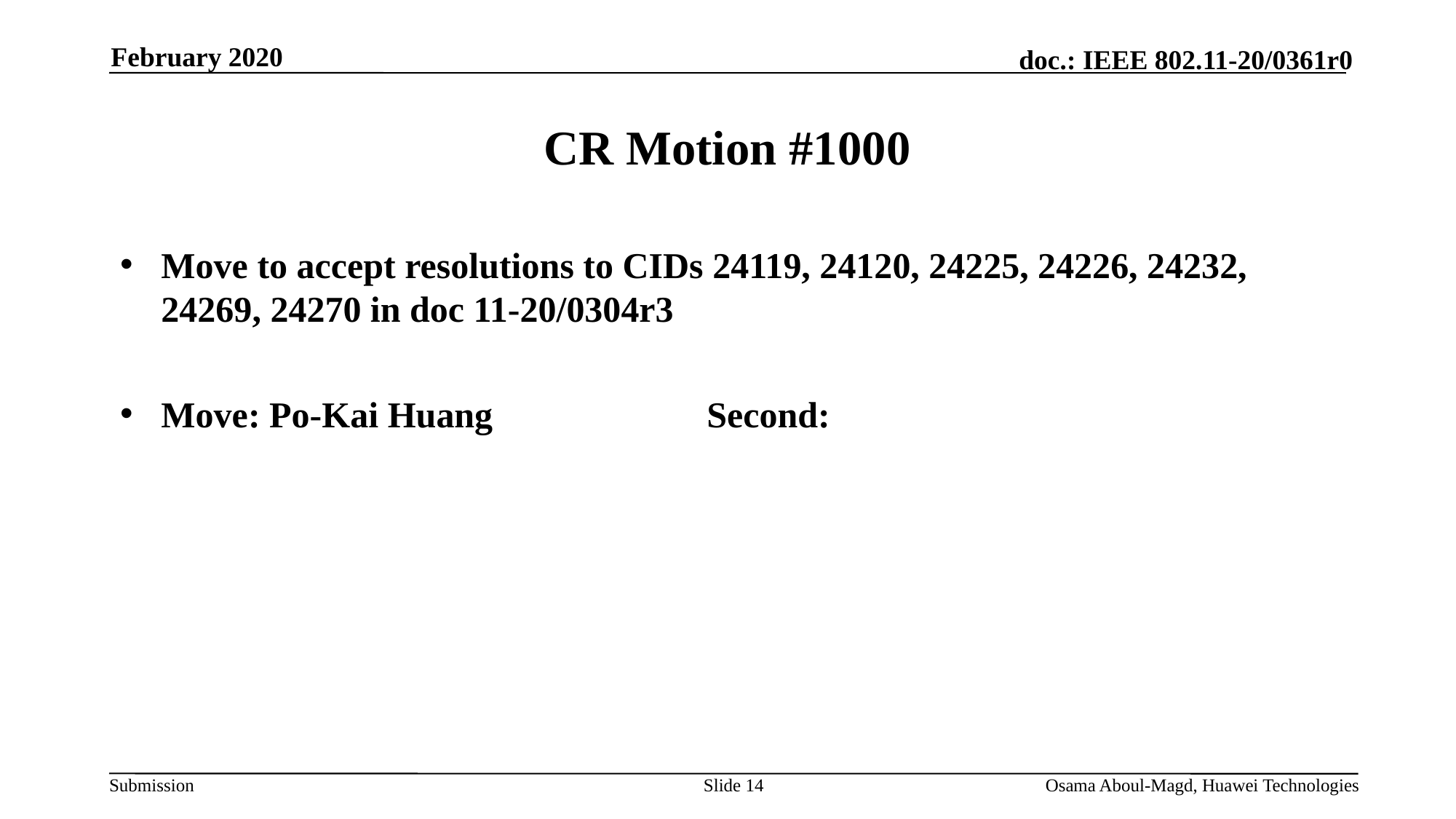

February 2020
# CR Motion #1000
Move to accept resolutions to CIDs 24119, 24120, 24225, 24226, 24232, 24269, 24270 in doc 11-20/0304r3

Move: Po-Kai Huang		Second:

Slide 14
Osama Aboul-Magd, Huawei Technologies